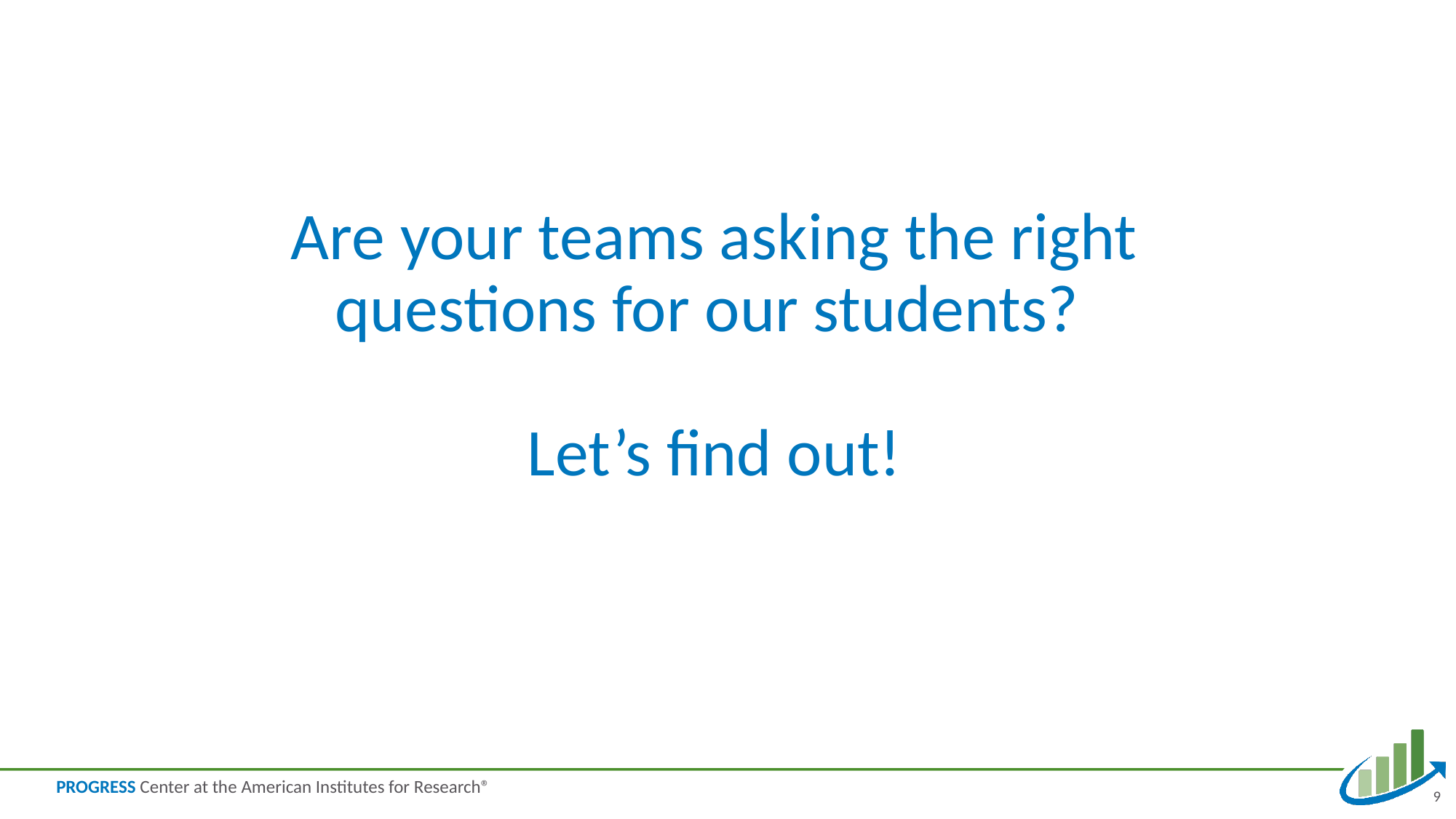

# Are your teams asking the right questions for our students? Let’s find out!
9